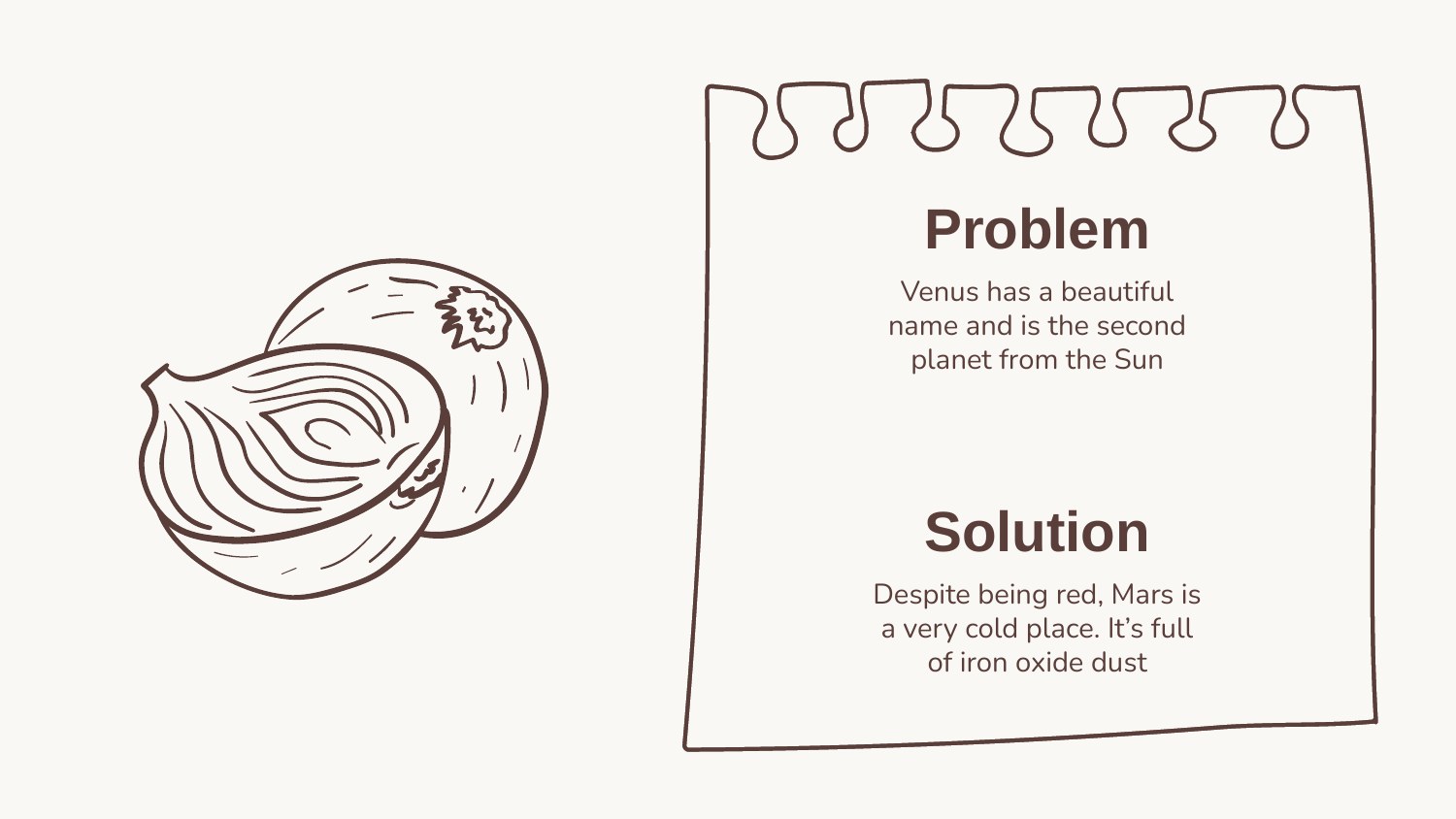

# Problem
Venus has a beautiful
name and is the second planet from the Sun

Solution

Despite being red, Mars is a very cold place. It’s full of iron oxide dust